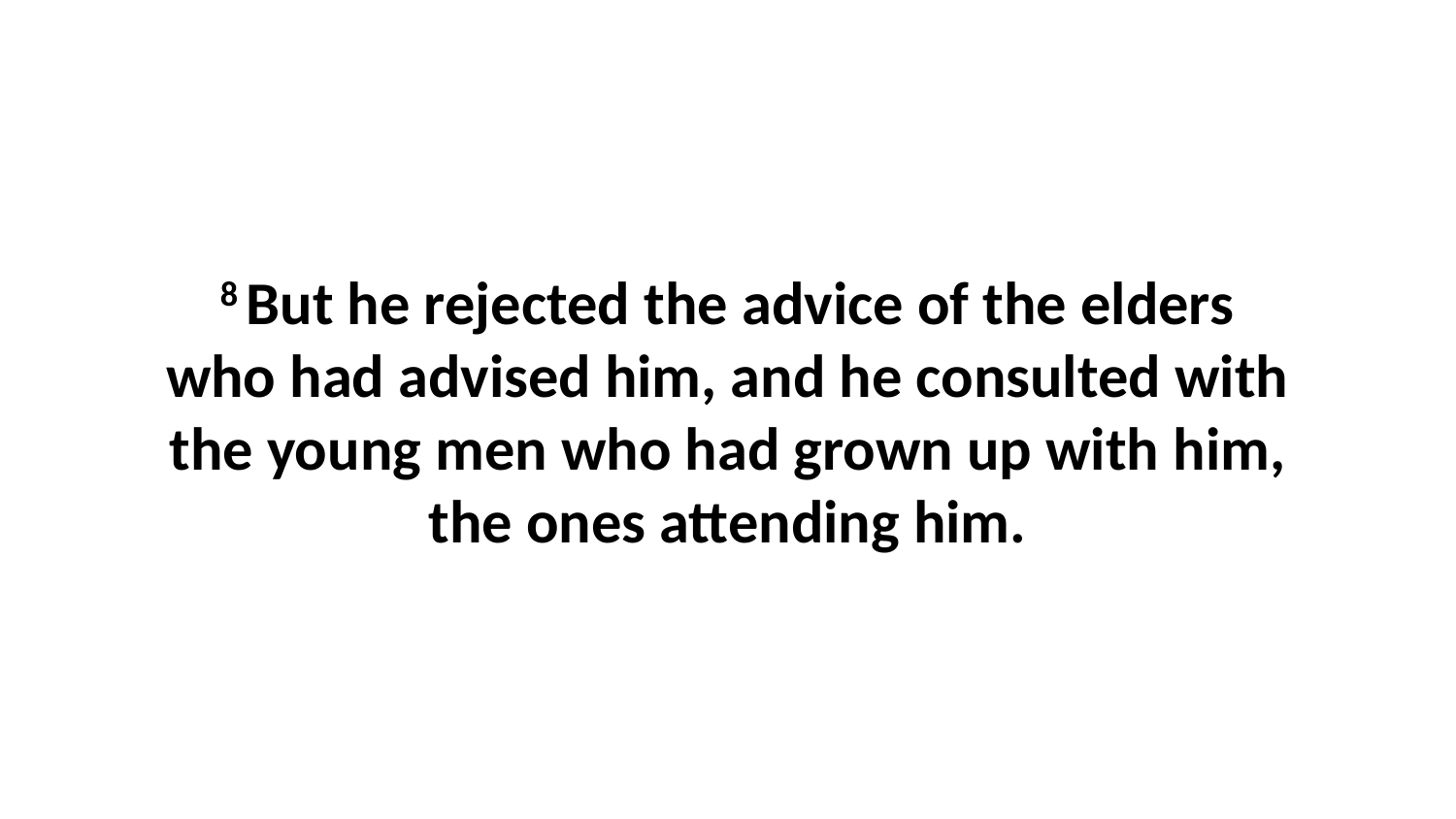

8 But he rejected the advice of the elders who had advised him, and he consulted with the young men who had grown up with him, the ones attending him.